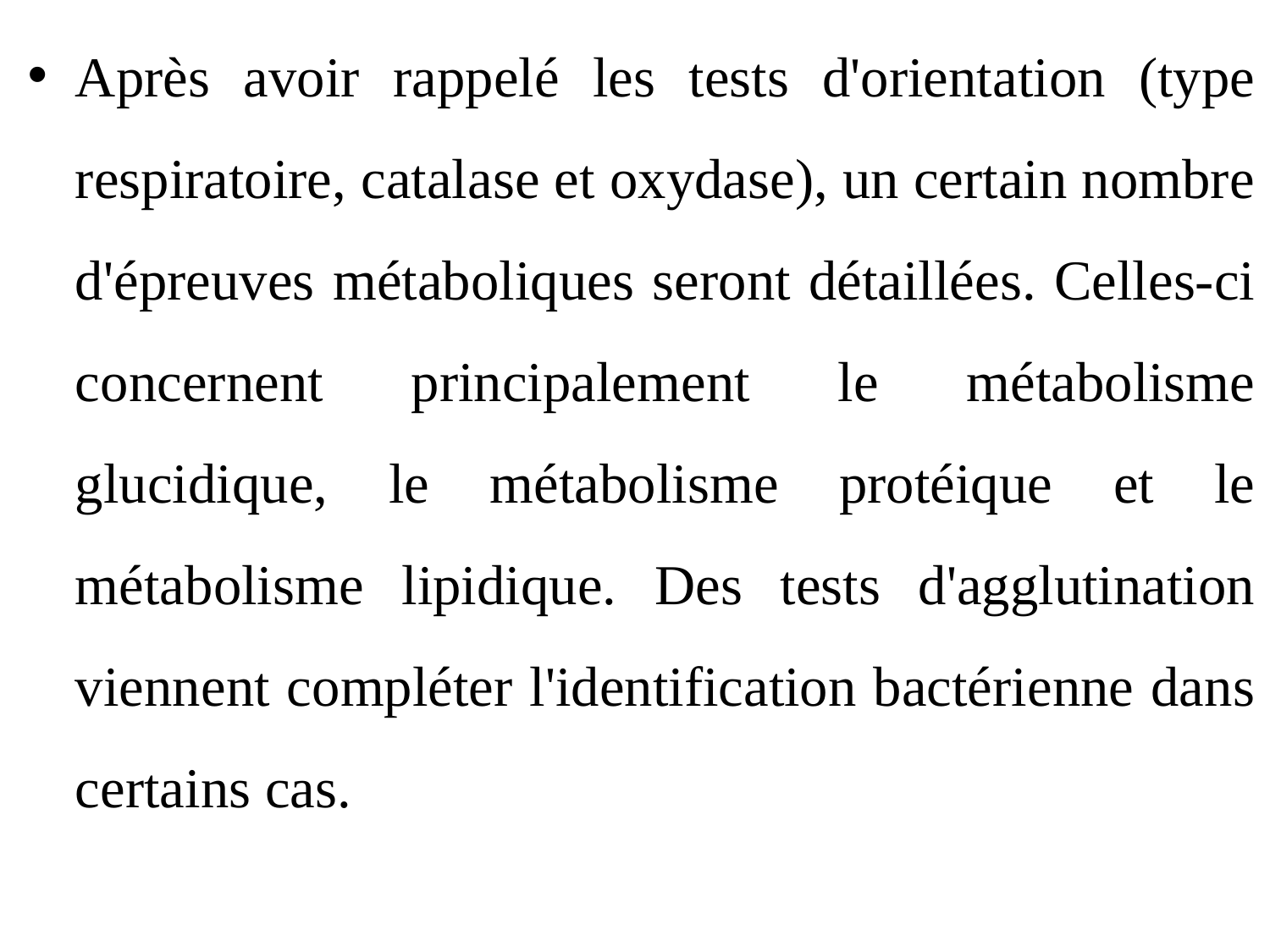

Après avoir rappelé les tests d'orientation (type respiratoire, catalase et oxydase), un certain nombre d'épreuves métaboliques seront détaillées. Celles-ci concernent principalement le métabolisme glucidique, le métabolisme protéique et le métabolisme lipidique. Des tests d'agglutination viennent compléter l'identification bactérienne dans certains cas.